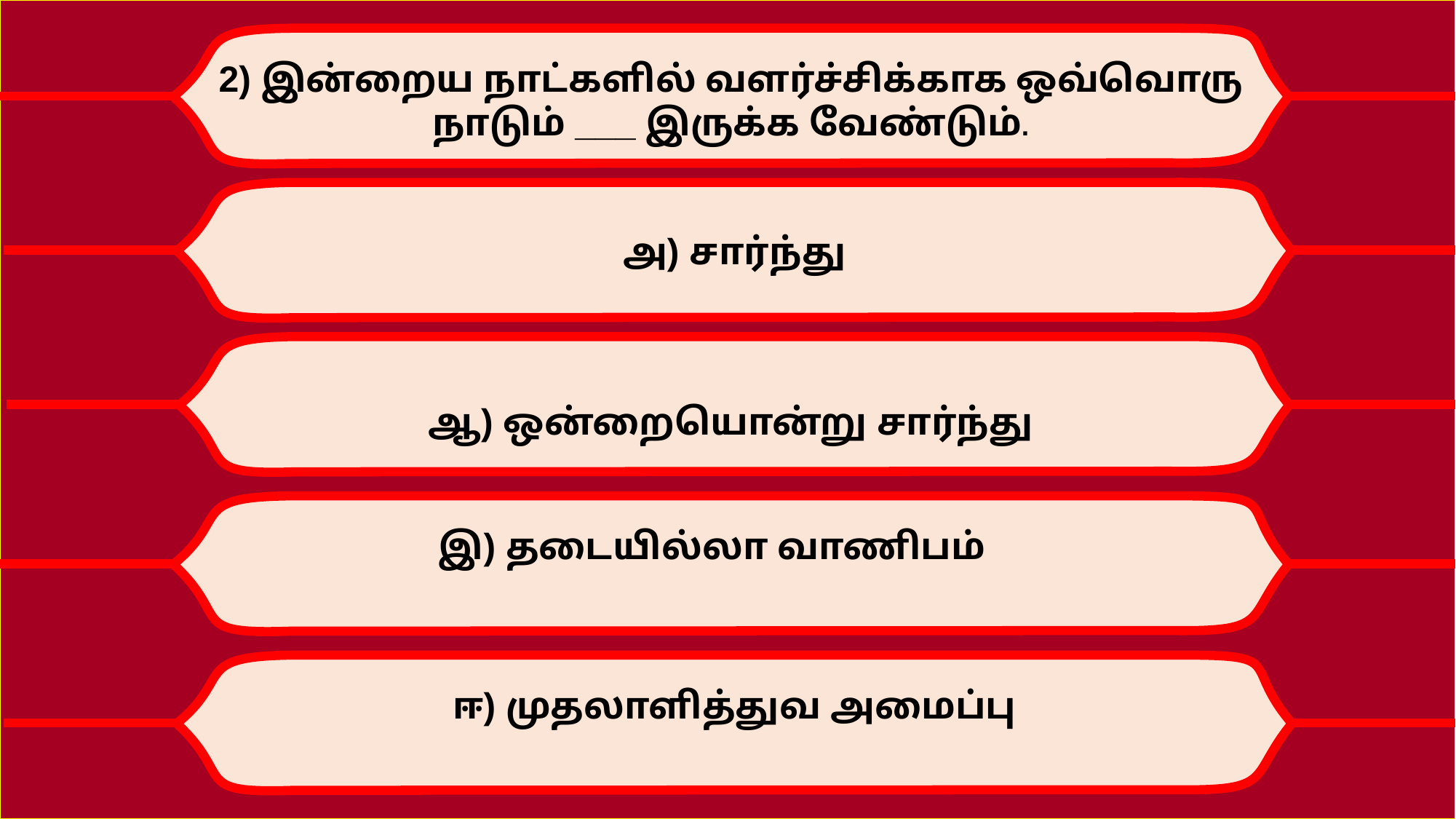

2) இன்றைய நாட்களில் வளர்ச்சிக்காக ஒவ்வொரு நாடும் ___ இருக்க வேண்டும்.

அ) சார்ந்து

ஆ) ஒன்றையொன்று சார்ந்து
இ) தடையில்லா வாணிபம்

ஈ) முதலாளித்துவ அமைப்பு